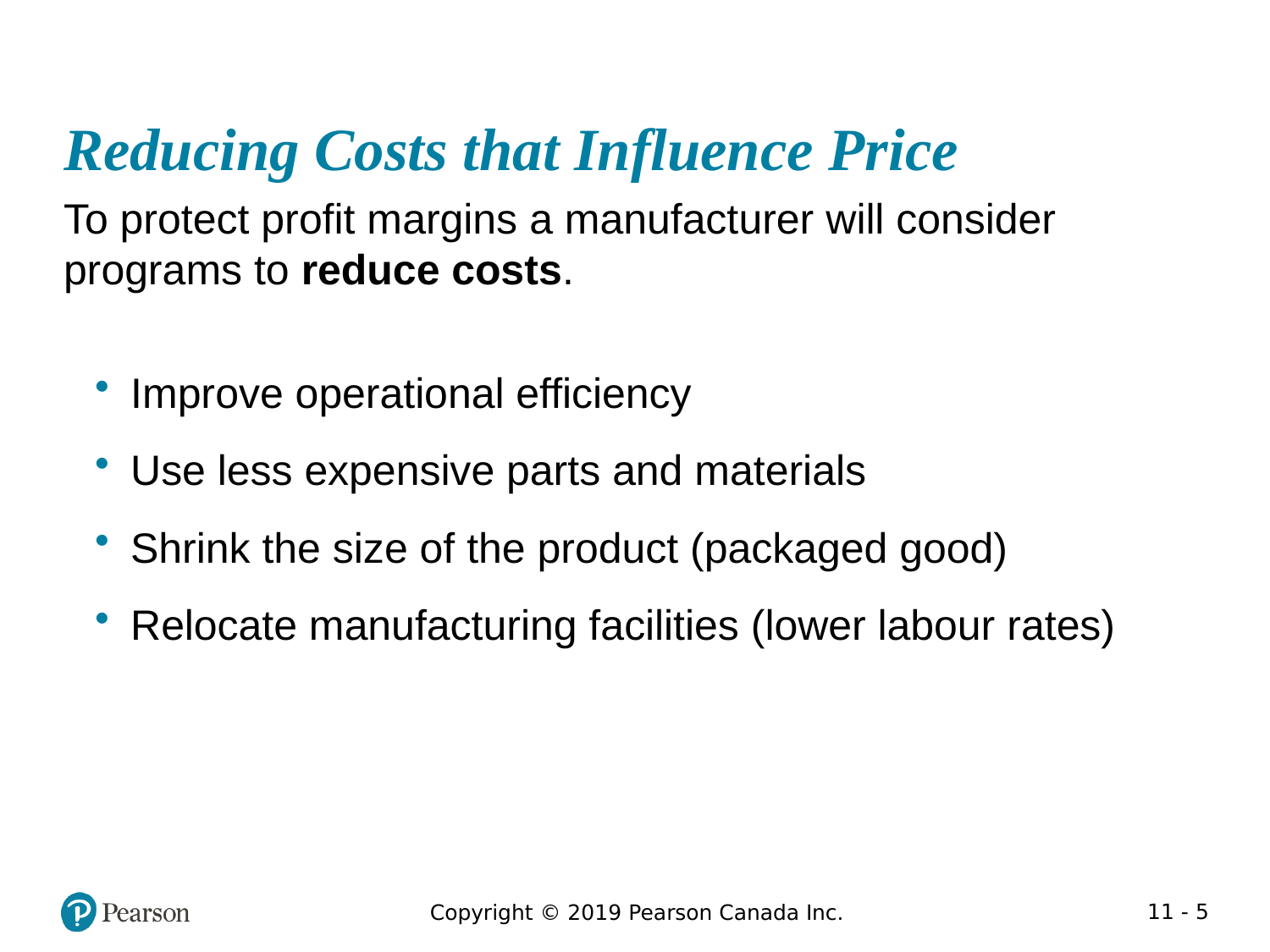

# Reducing Costs that Influence Price
To protect profit margins a manufacturer will consider programs to reduce costs.
Improve operational efficiency
Use less expensive parts and materials
Shrink the size of the product (packaged good)
Relocate manufacturing facilities (lower labour rates)